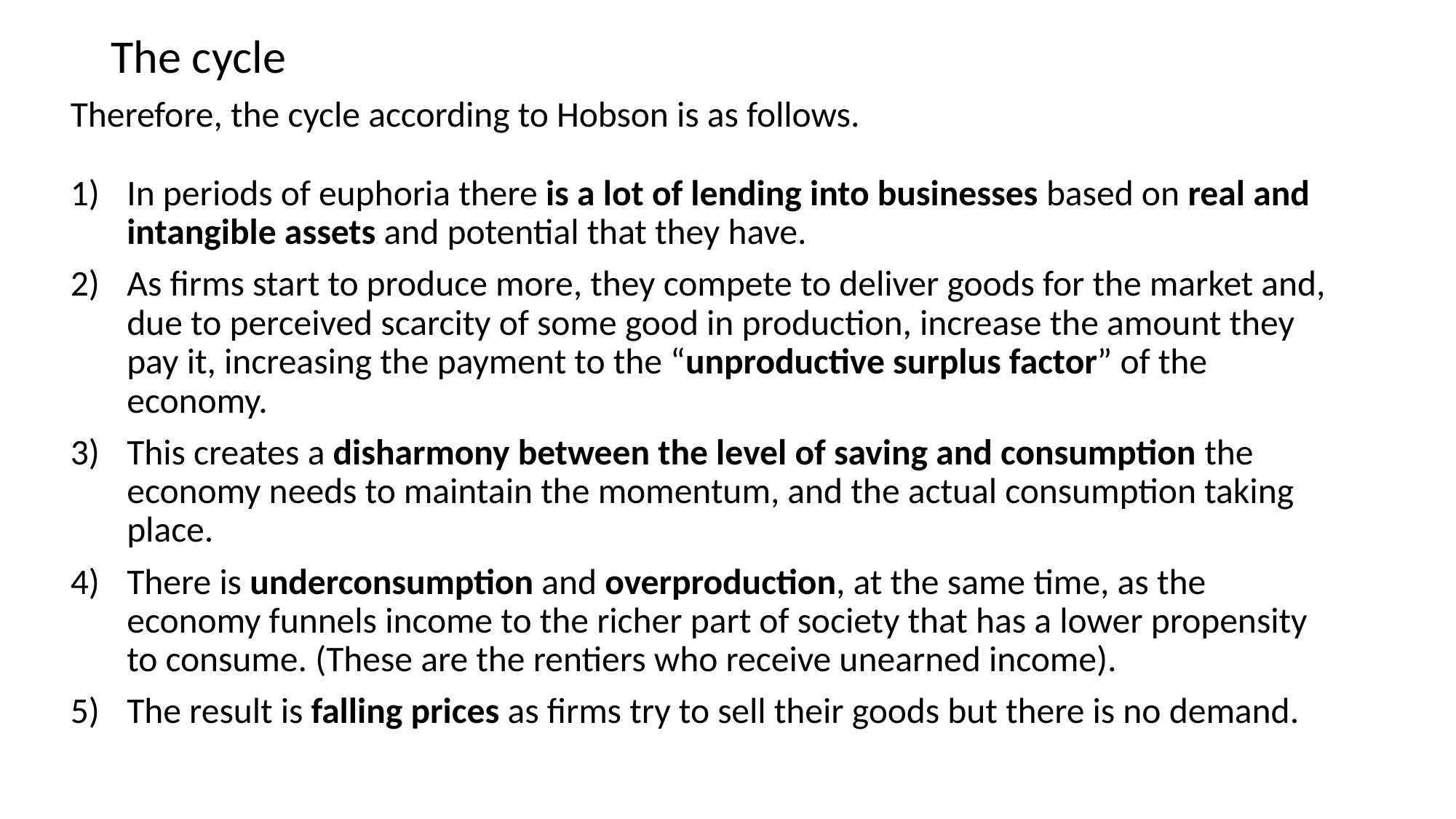

# The cycle
Therefore, the cycle according to Hobson is as follows.

In periods of euphoria there is a lot of lending into businesses based on real and intangible assets and potential that they have.
As firms start to produce more, they compete to deliver goods for the market and, due to perceived scarcity of some good in production, increase the amount they pay it, increasing the payment to the “unproductive surplus factor” of the economy.
This creates a disharmony between the level of saving and consumption the economy needs to maintain the momentum, and the actual consumption taking place.
There is underconsumption and overproduction, at the same time, as the economy funnels income to the richer part of society that has a lower propensity to consume. (These are the rentiers who receive unearned income).
The result is falling prices as firms try to sell their goods but there is no demand.